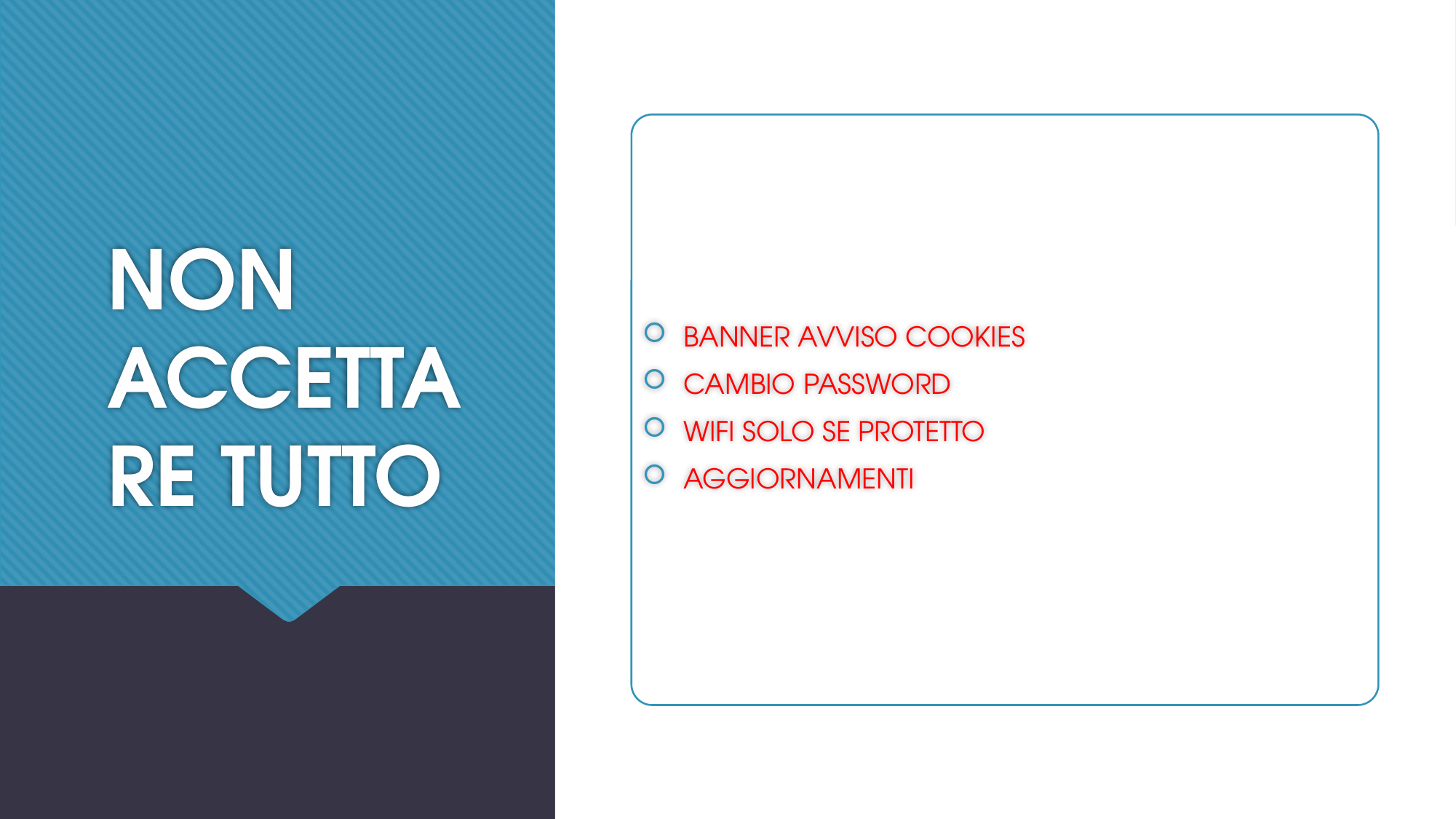

# NON ACCETTARE TUTTO
BANNER AVVISO COOKIES
CAMBIO PASSWORD
WIFI SOLO SE PROTETTO
AGGIORNAMENTI